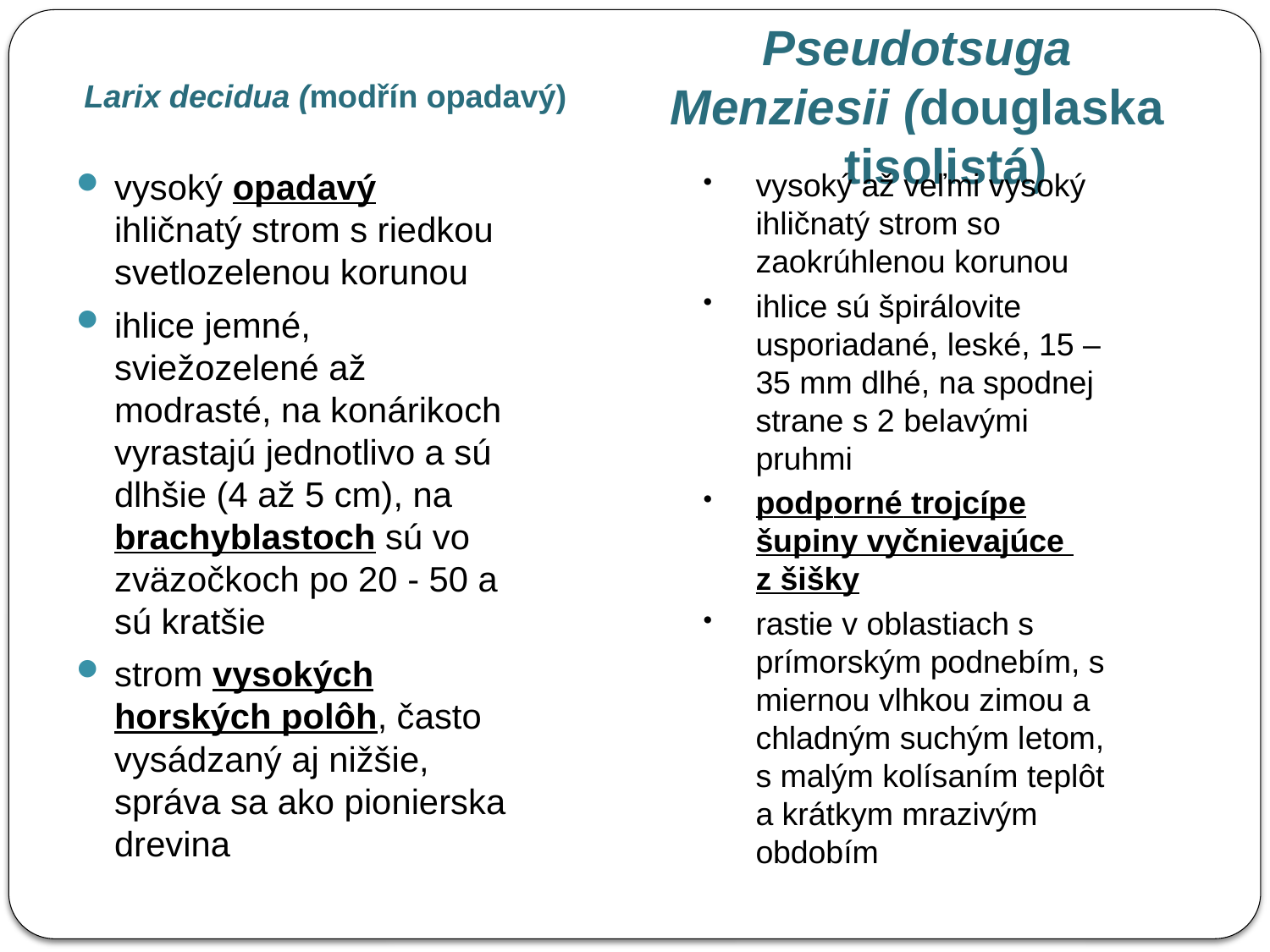

Pseudotsuga
Menziesii (douglaska tisolistá)
Larix decidua (modřín opadavý)
vysoký opadavý ihličnatý strom s riedkou svetlozelenou korunou
ihlice jemné, sviežozelené až modrasté, na konárikoch vyrastajú jednotlivo a sú dlhšie (4 až 5 cm), na brachyblastoch sú vo zväzočkoch po 20 - 50 a sú kratšie
strom vysokých horských polôh, často vysádzaný aj nižšie, správa sa ako pionierska drevina
vysoký až veľmi vysoký ihličnatý strom so zaokrúhlenou korunou
ihlice sú špirálovite usporiadané, leské, 15 – 35 mm dlhé, na spodnej strane s 2 belavými pruhmi
podporné trojcípe šupiny vyčnievajúce
z šišky
rastie v oblastiach s prímorským podnebím, s miernou vlhkou zimou a chladným suchým letom, s malým kolísaním teplôt a krátkym mrazivým obdobím